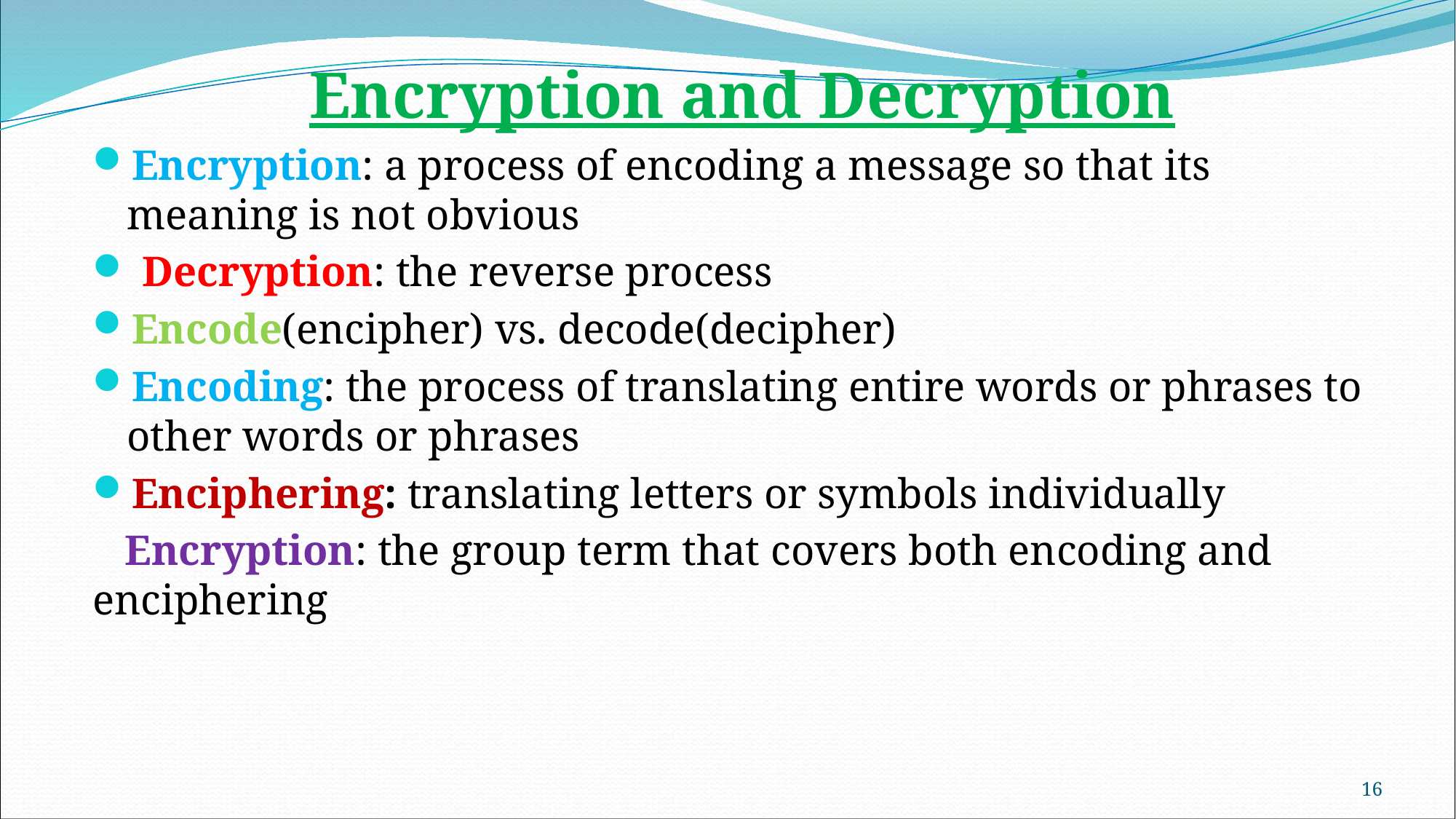

Encryption and Decryption
Encryption: a process of encoding a message so that its meaning is not obvious
 Decryption: the reverse process
Encode(encipher) vs. decode(decipher)
Encoding: the process of translating entire words or phrases to other words or phrases
Enciphering: translating letters or symbols individually
   Encryption: the group term that covers both encoding and enciphering

16